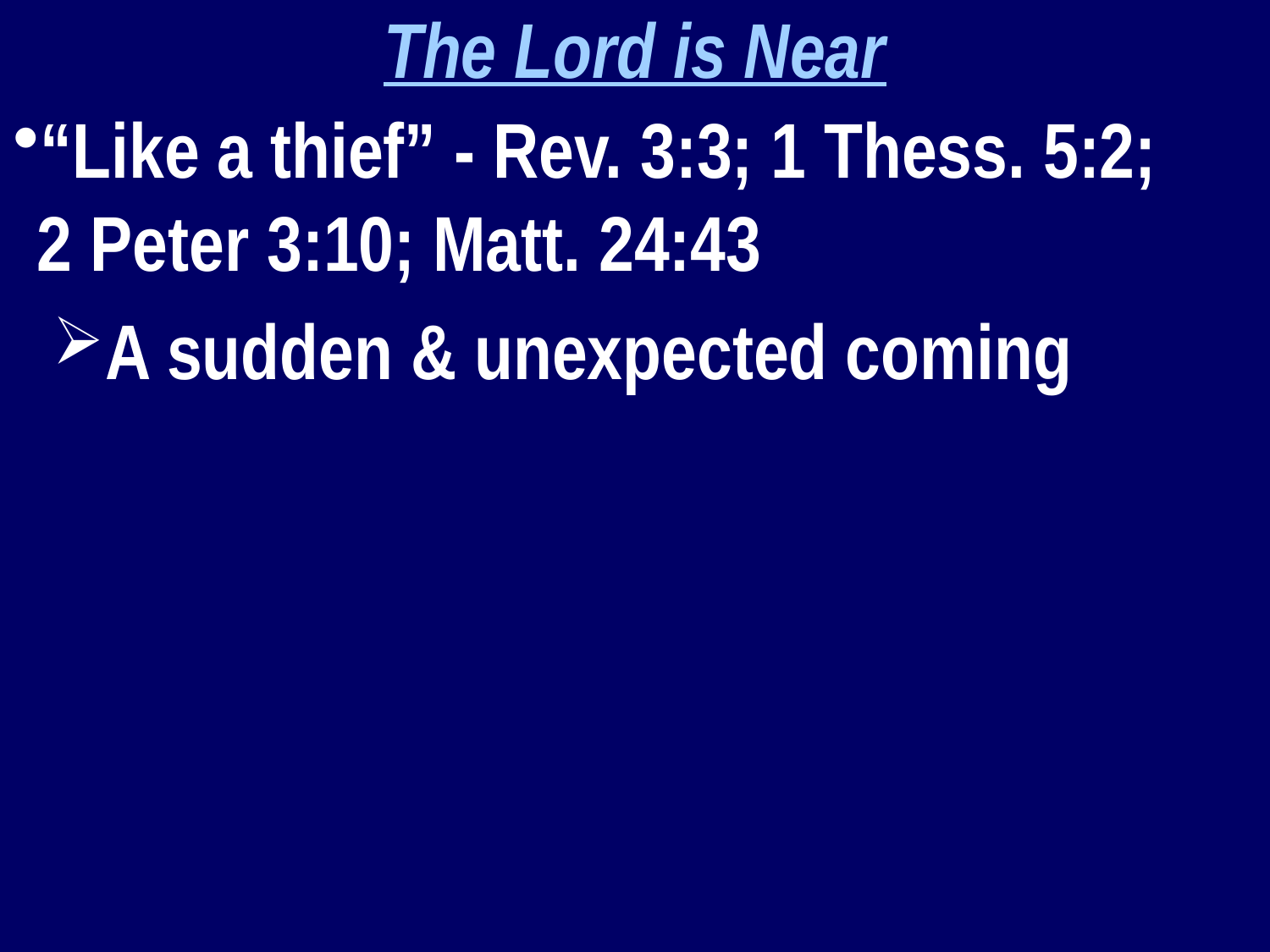

The Lord is Near
“Like a thief” - Rev. 3:3; 1 Thess. 5:2;    2 Peter 3:10; Matt. 24:43
A sudden & unexpected coming